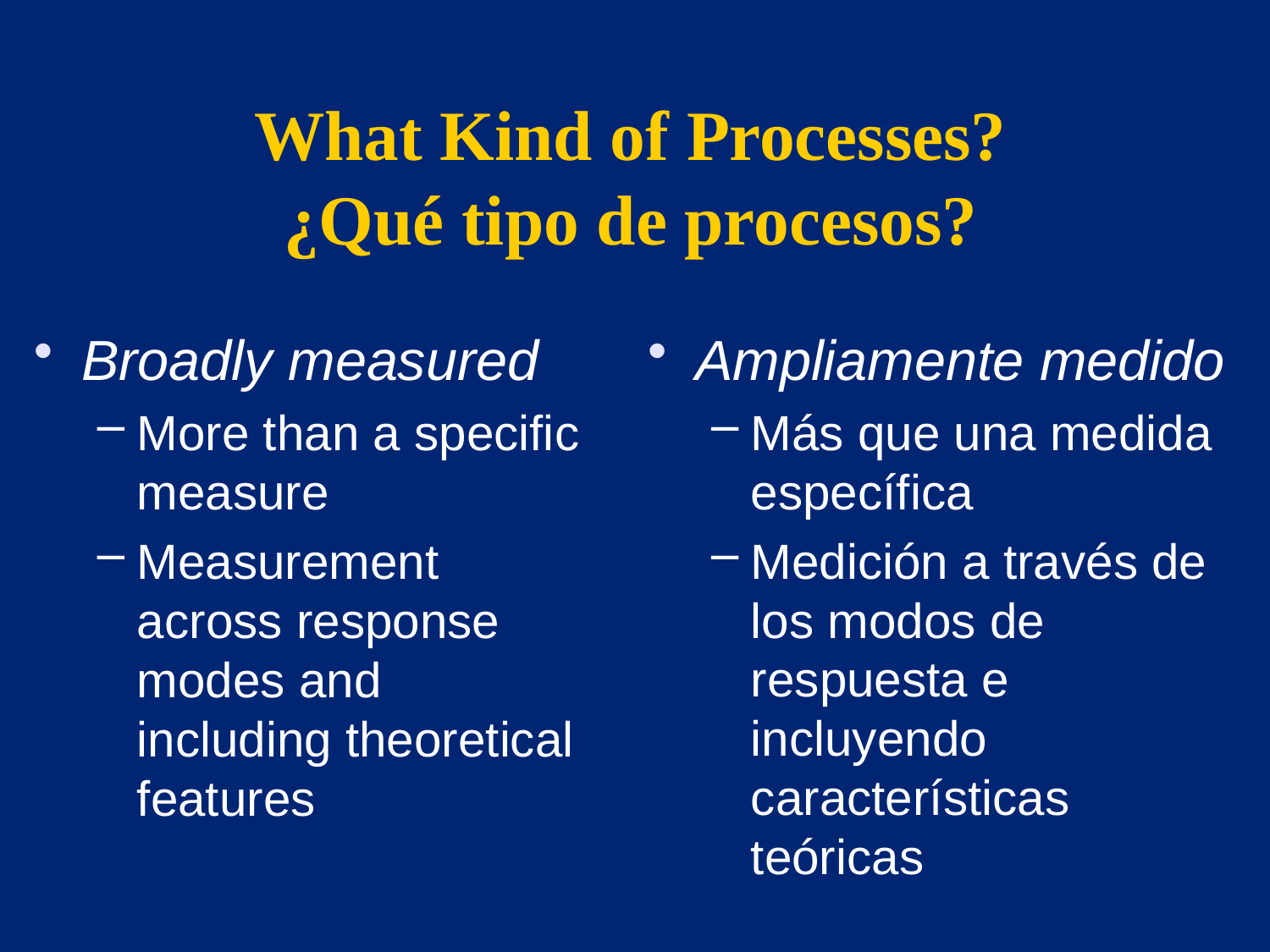

# What Kind of Processes? ¿Qué tipo de procesos?
Broadly measured
More than a specific measure
Measurement across response modes and including theoretical features

Ampliamente medido
Más que una medida específica
Medición a través de los modos de respuesta e incluyendo características teóricas